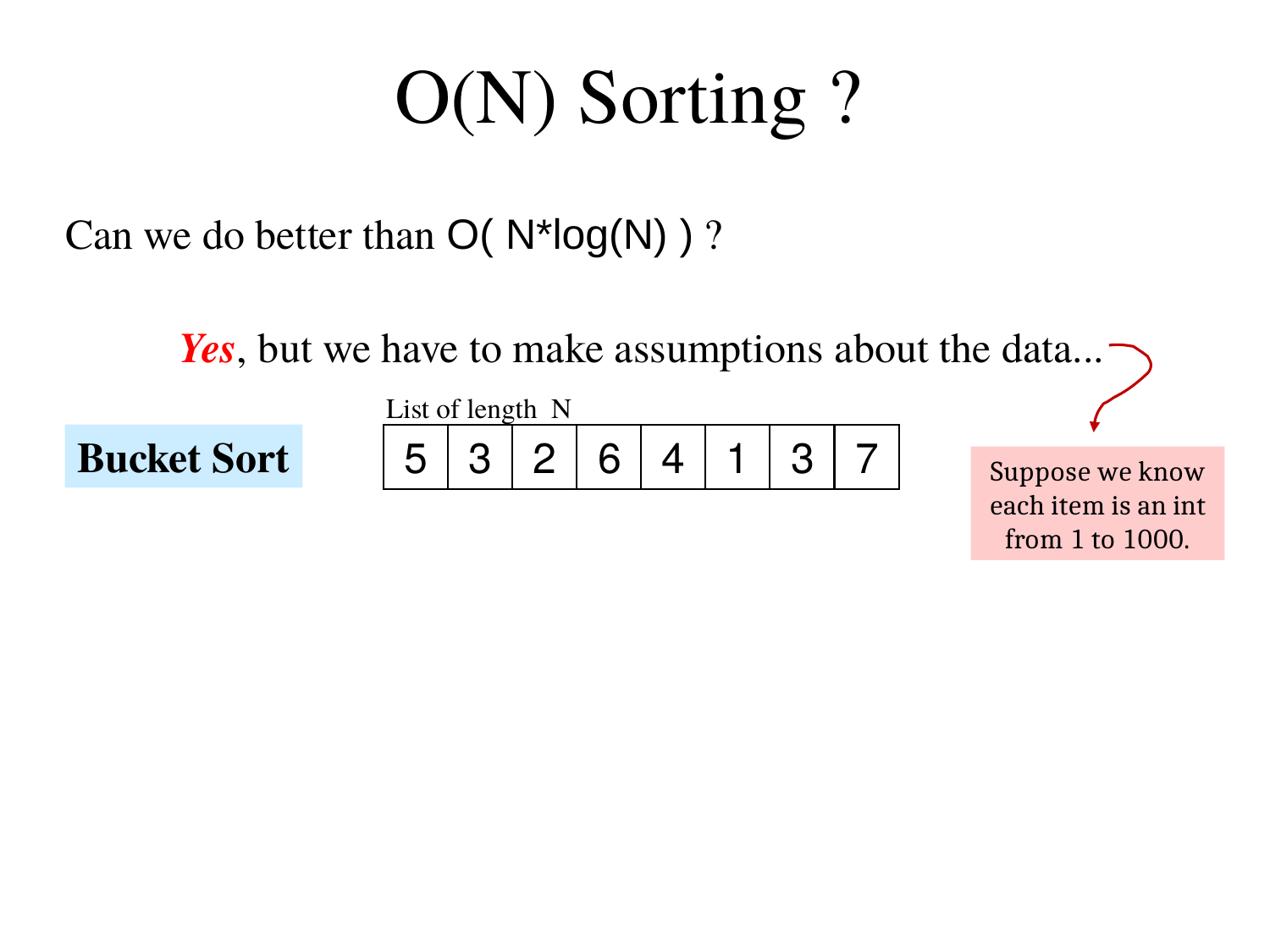

O(N) Sorting ?
Can we do better than O( N*log(N) ) ?
Yes, but we have to make assumptions about the data...

List of length  N
Bucket Sort

5

3

2

6

4

1

3

7
Suppose we know each item is an int from 1 to 1000.